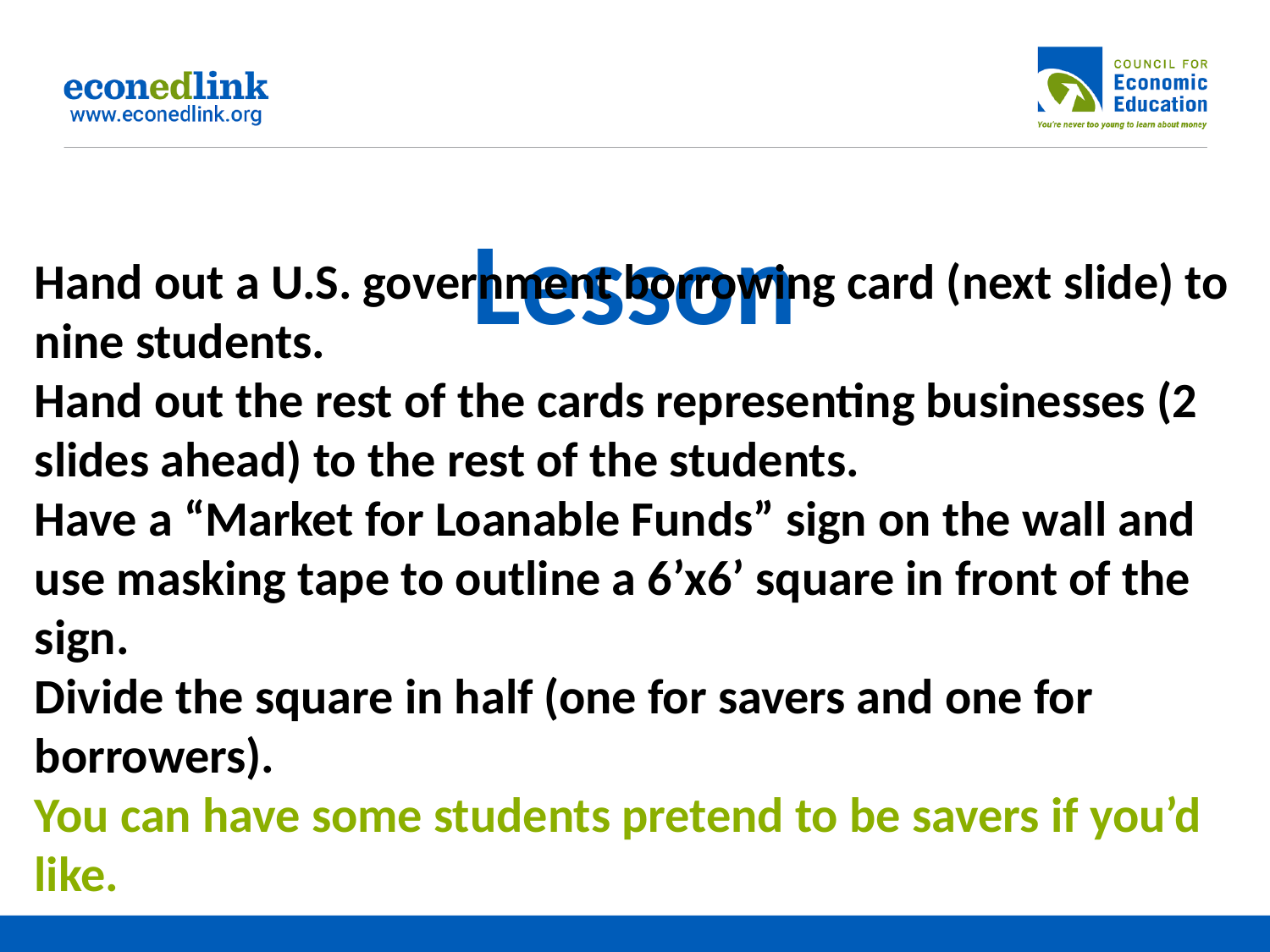

# Lesson
Hand out a U.S. government borrowing card (next slide) to nine students.
Hand out the rest of the cards representing businesses (2 slides ahead) to the rest of the students.
Have a “Market for Loanable Funds” sign on the wall and use masking tape to outline a 6’x6’ square in front of the sign.
Divide the square in half (one for savers and one for borrowers).
You can have some students pretend to be savers if you’d like.